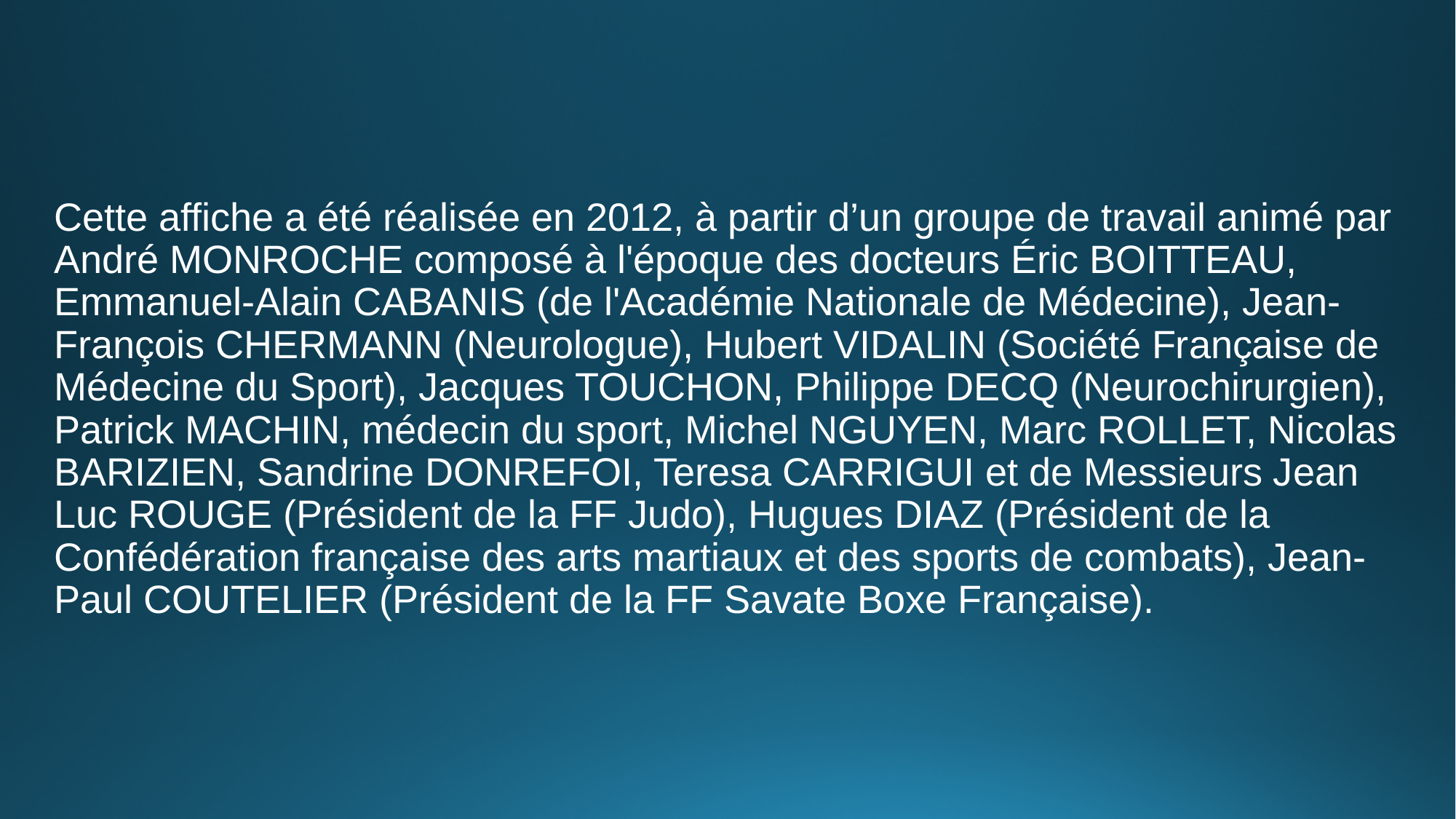

Cette affiche a été réalisée en 2012, à partir d’un groupe de travail animé par André MONROCHE composé à l'époque des docteurs Éric BOITTEAU, Emmanuel-Alain CABANIS (de l'Académie Nationale de Médecine), Jean-François CHERMANN (Neurologue), Hubert VIDALIN (Société Française de Médecine du Sport), Jacques TOUCHON, Philippe DECQ (Neurochirurgien), Patrick MACHIN, médecin du sport, Michel NGUYEN, Marc ROLLET, Nicolas BARIZIEN, Sandrine DONREFOI, Teresa CARRIGUI et de Messieurs Jean Luc ROUGE (Président de la FF Judo), Hugues DIAZ (Président de la Confédération française des arts martiaux et des sports de combats), Jean-Paul COUTELIER (Président de la FF Savate Boxe Française).